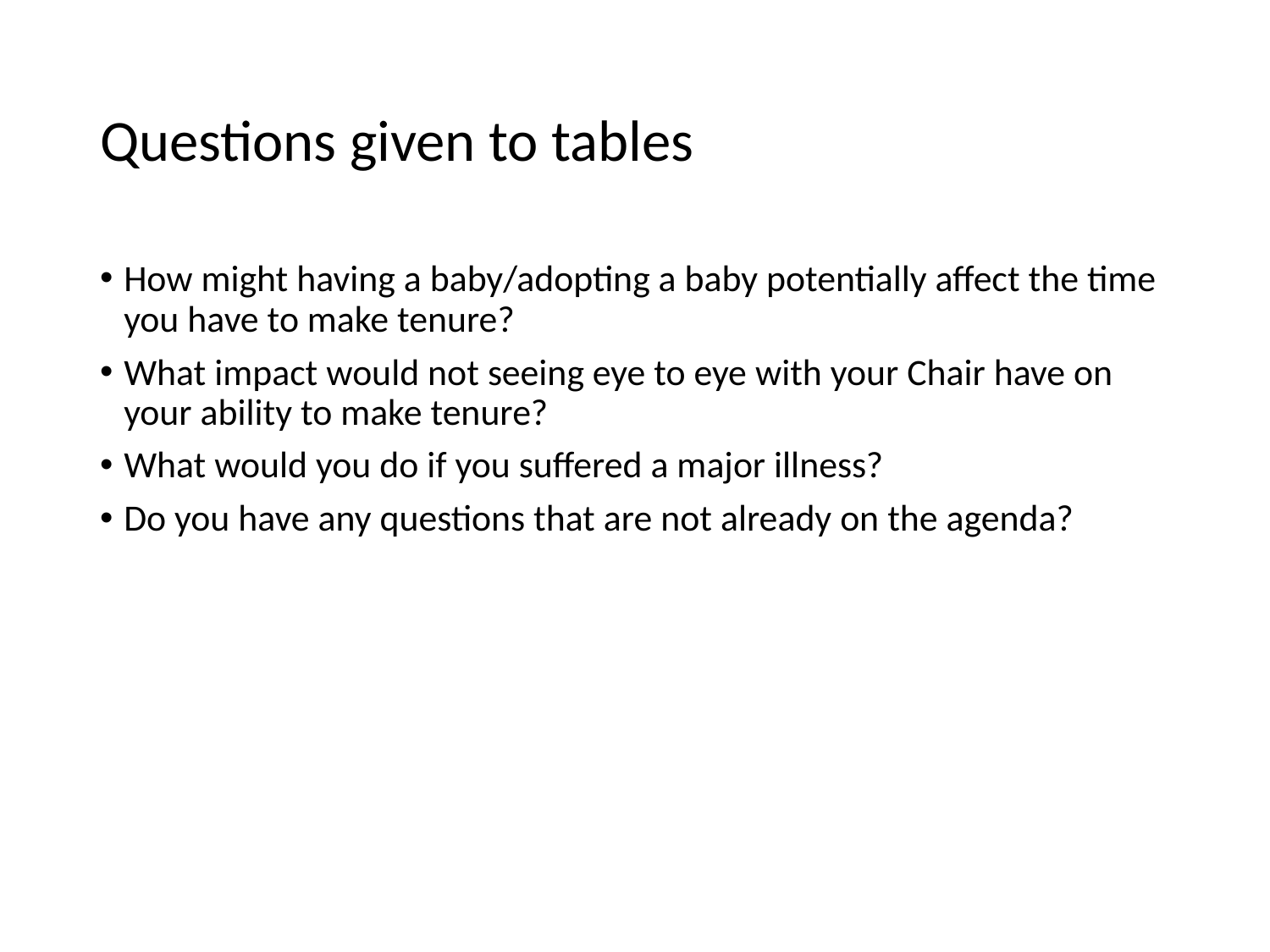

# Questions given to tables
How might having a baby/adopting a baby potentially affect the time you have to make tenure?
What impact would not seeing eye to eye with your Chair have on your ability to make tenure?
What would you do if you suffered a major illness?
Do you have any questions that are not already on the agenda?